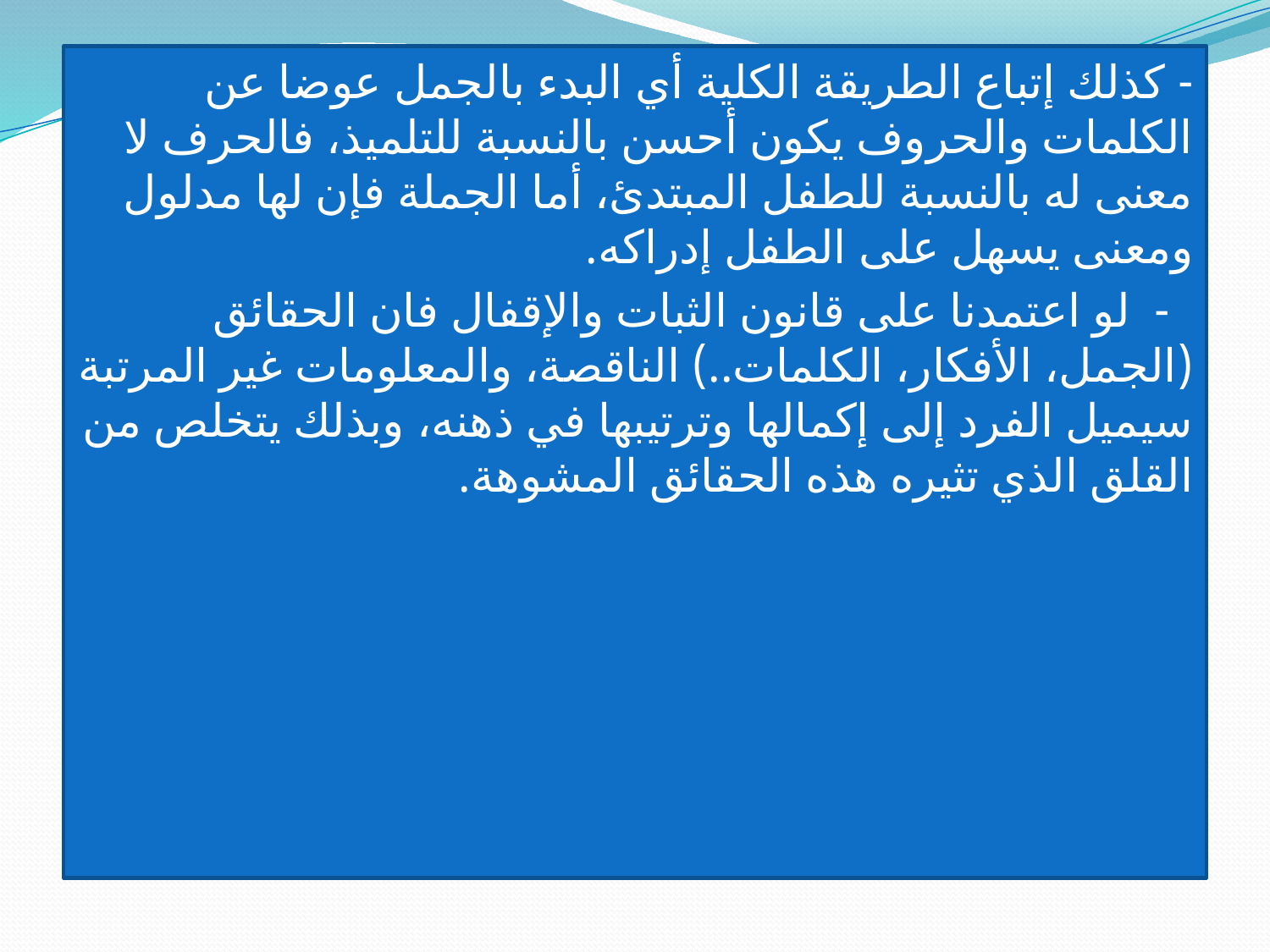

- كذلك إتباع الطريقة الكلية أي البدء بالجمل عوضا عن الكلمات والحروف يكون أحسن بالنسبة للتلميذ، فالحرف لا معنى له بالنسبة للطفل المبتدئ، أما الجملة فإن لها مدلول ومعنى يسهل على الطفل إدراكه.
  -  لو اعتمدنا على قانون الثبات والإقفال فان الحقائق (الجمل، الأفكار، الكلمات..) الناقصة، والمعلومات غير المرتبة سيميل الفرد إلى إكمالها وترتيبها في ذهنه، وبذلك يتخلص من القلق الذي تثيره هذه الحقائق المشوهة.